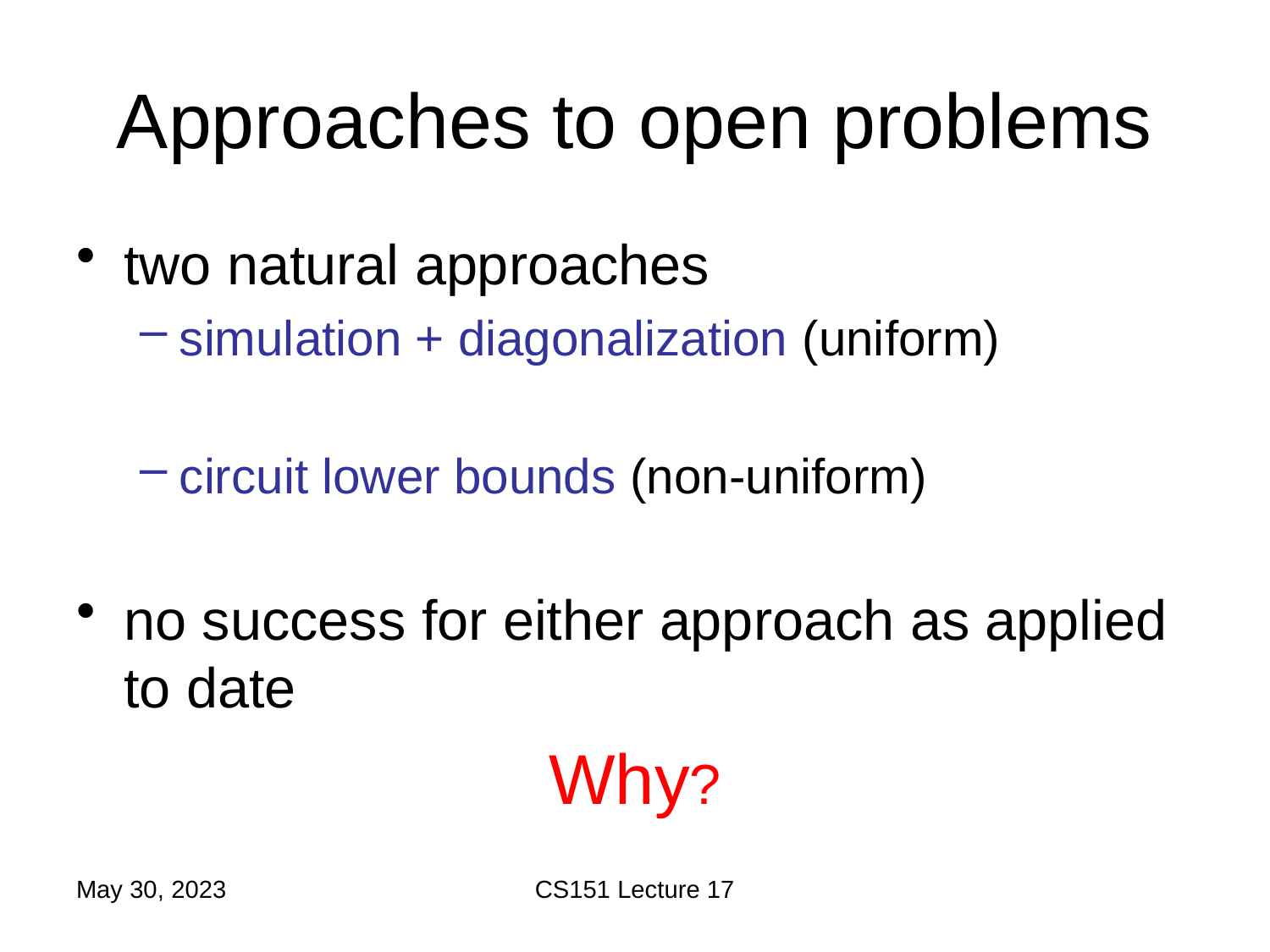

# Approaches to open problems
two natural approaches
simulation + diagonalization (uniform)

circuit lower bounds (non-uniform)

no success for either approach as applied to date
Why?
May 30, 2023
CS151 Lecture 17